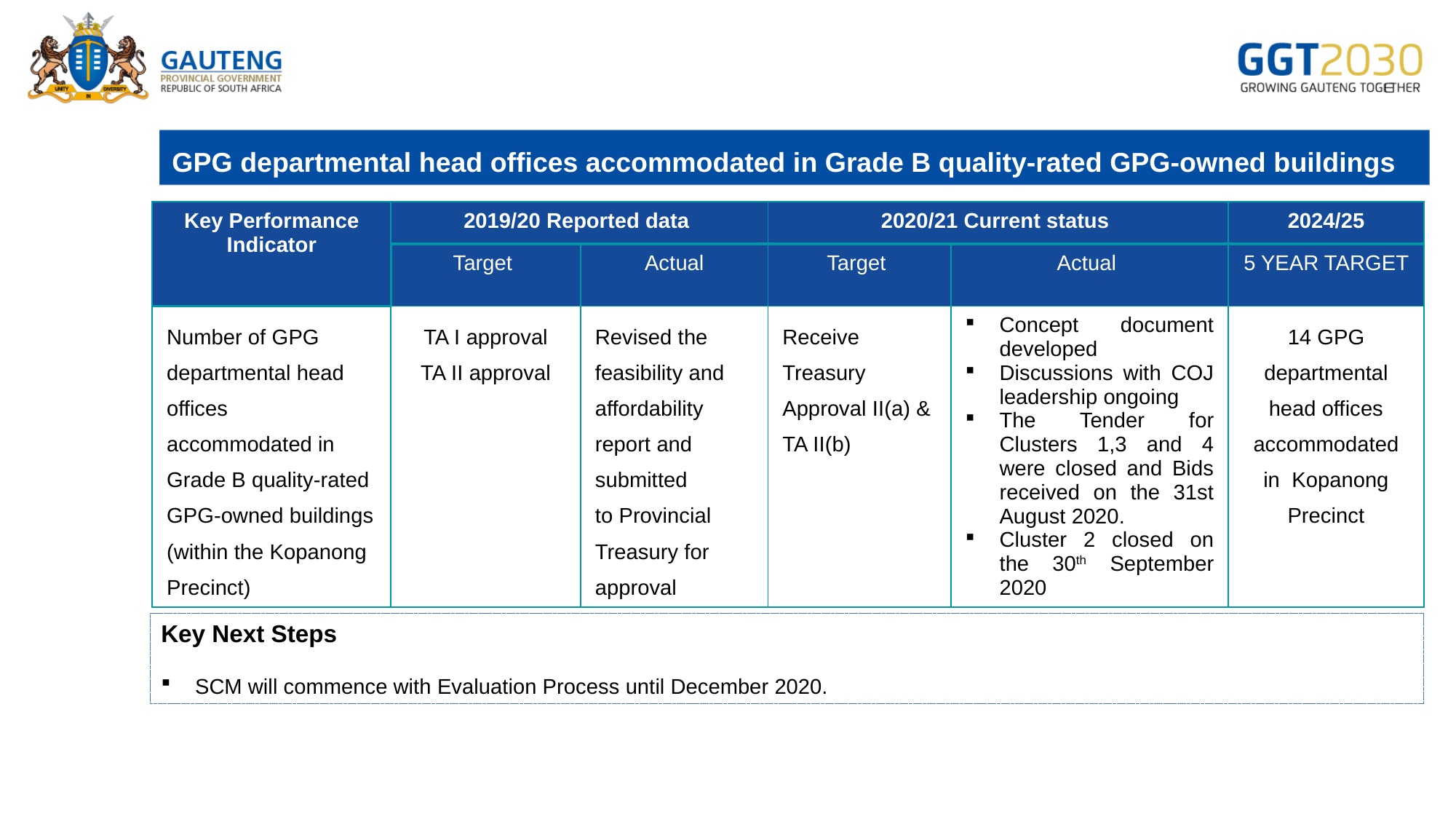

GPG departmental head offices accommodated in Grade B quality-rated GPG-owned buildings
| Key Performance Indicator | 2019/20 Reported data |  | 2020/21 Current status |  | 2024/25 |
| --- | --- | --- | --- | --- | --- |
|  | Target | Actual | Target | Actual | 5 YEAR TARGET |
| Number of GPG departmental head offices accommodated in Grade B quality-rated GPG-owned buildings (within the Kopanong Precinct) | TA I approval TA II approval | Revised the feasibility and affordability report and submitted to Provincial Treasury for approval | Receive Treasury Approval II(a) & TA II(b) | Concept document developed Discussions with COJ leadership ongoing The Tender for Clusters 1,3 and 4 were closed and Bids received on the 31st August 2020. Cluster 2 closed on the 30th September 2020 | 14 GPG departmental head offices accommodated in Kopanong Precinct |
Key Next Steps

SCM will commence with Evaluation Process until December 2020.